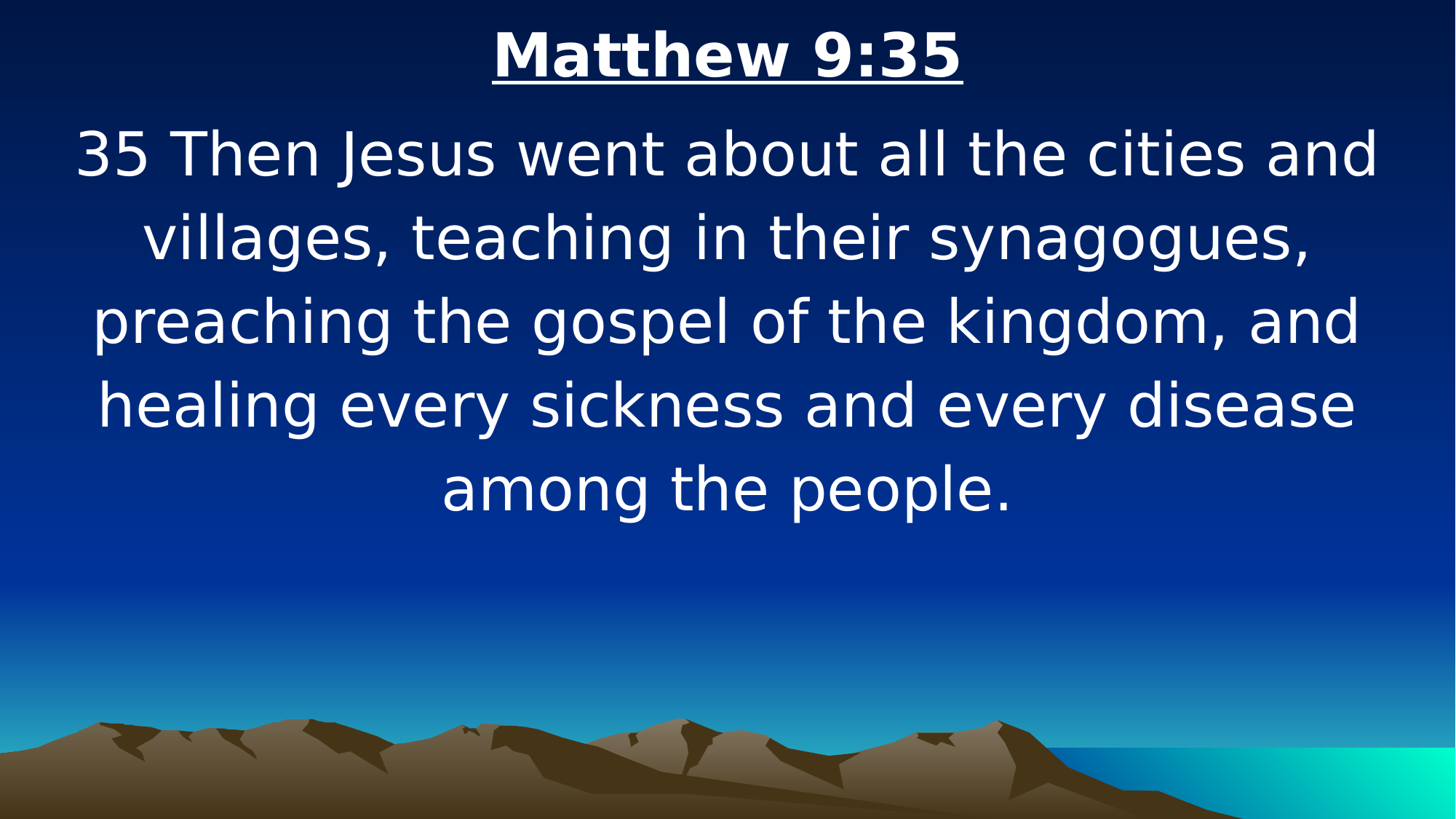

Matthew 9:35
35 Then Jesus went about all the cities and villages, teaching in their synagogues, preaching the gospel of the kingdom, and healing every sickness and every disease among the people.

\